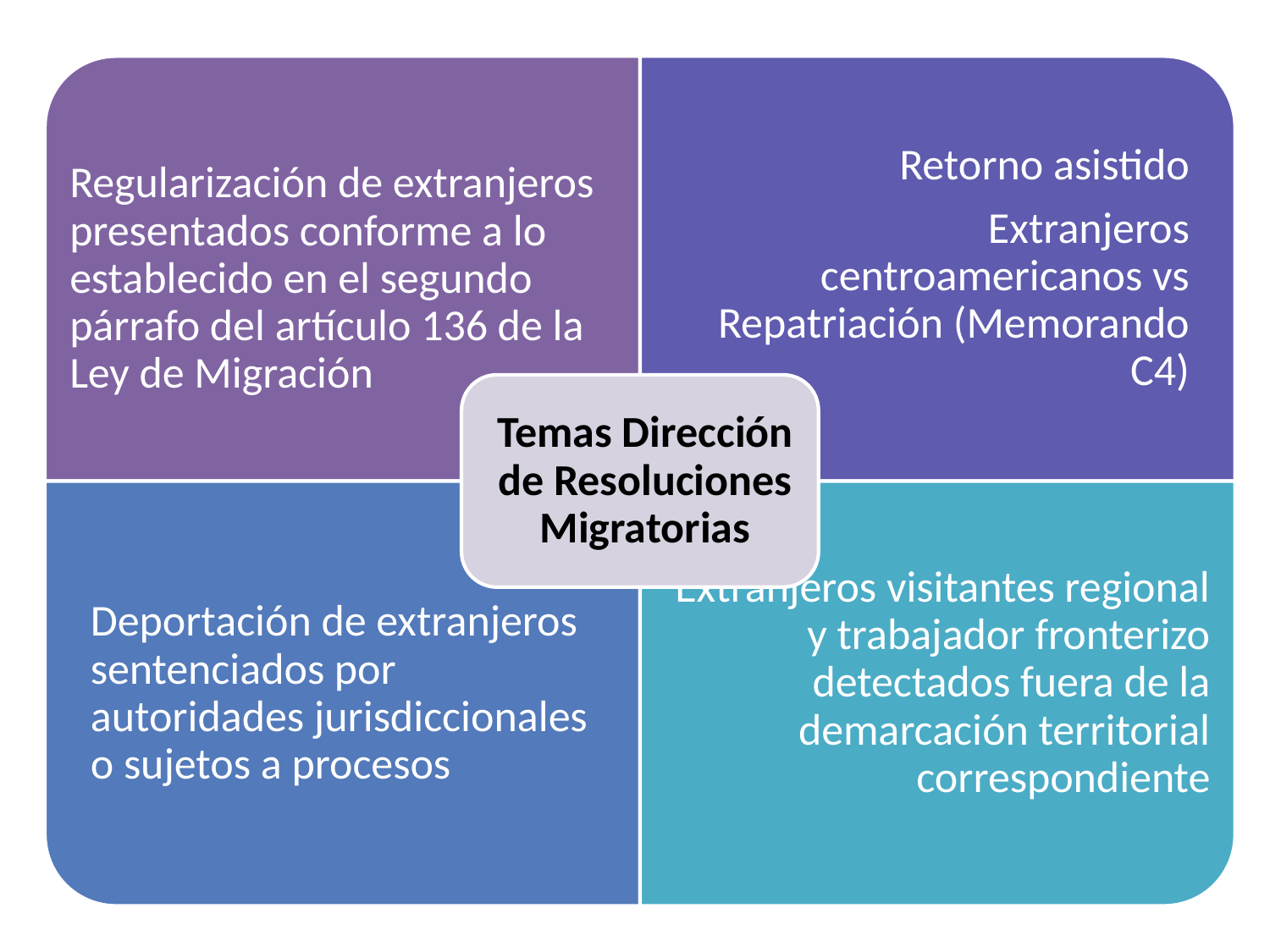

Regularización de extranjeros presentados conforme a lo establecido en el segundo párrafo del artículo 136 de la Ley de Migración
Retorno asistido
Extranjeros centroamericanos vs Repatriación (Memorando C4)
Deportación de extranjeros sentenciados por autoridades jurisdiccionales o sujetos a procesos
Extranjeros visitantes regional y trabajador fronterizo detectados fuera de la demarcación territorial correspondiente
Temas Dirección de Resoluciones Migratorias